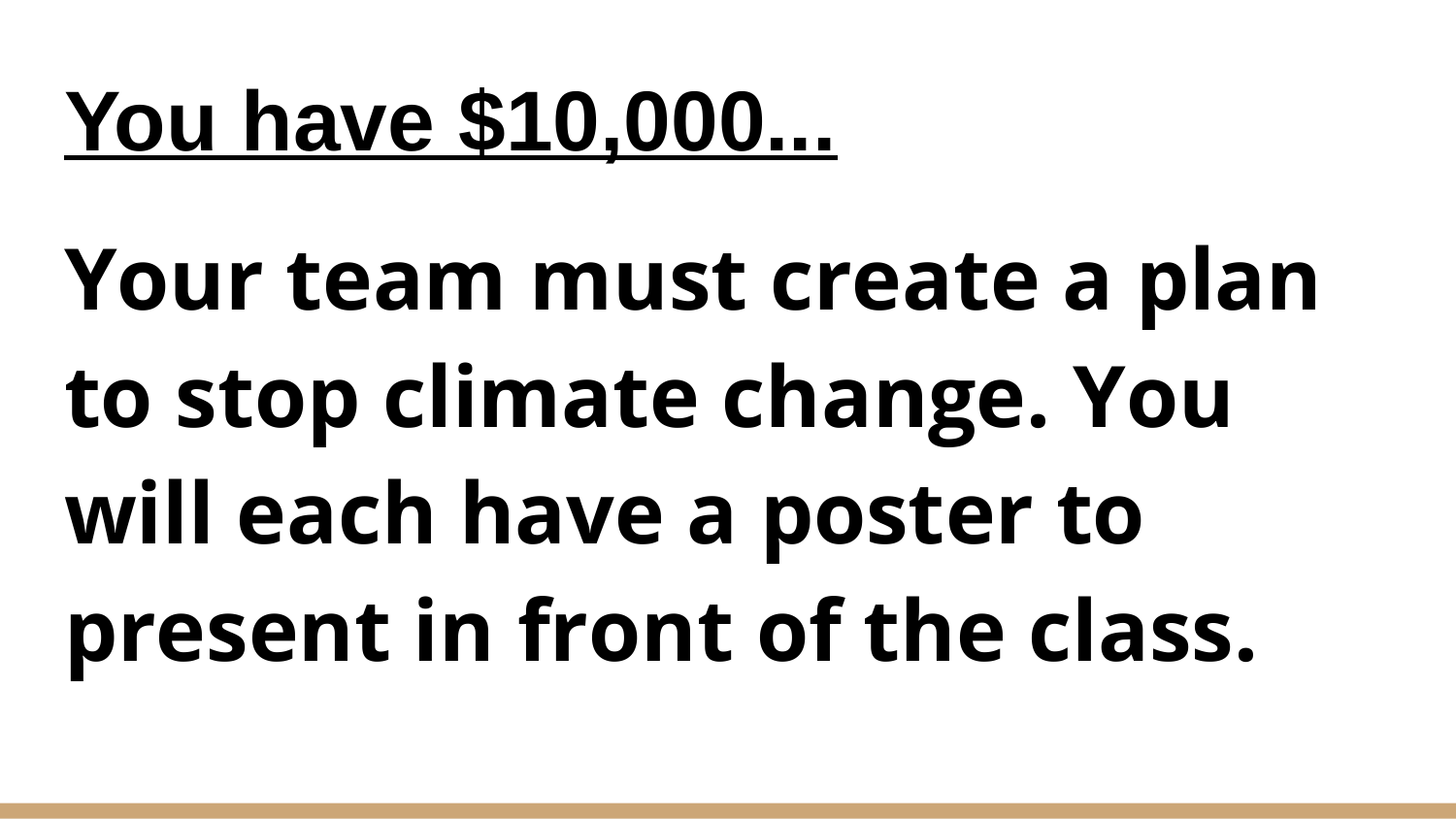

# You have $10,000...
Your team must create a plan to stop climate change. You will each have a poster to present in front of the class.